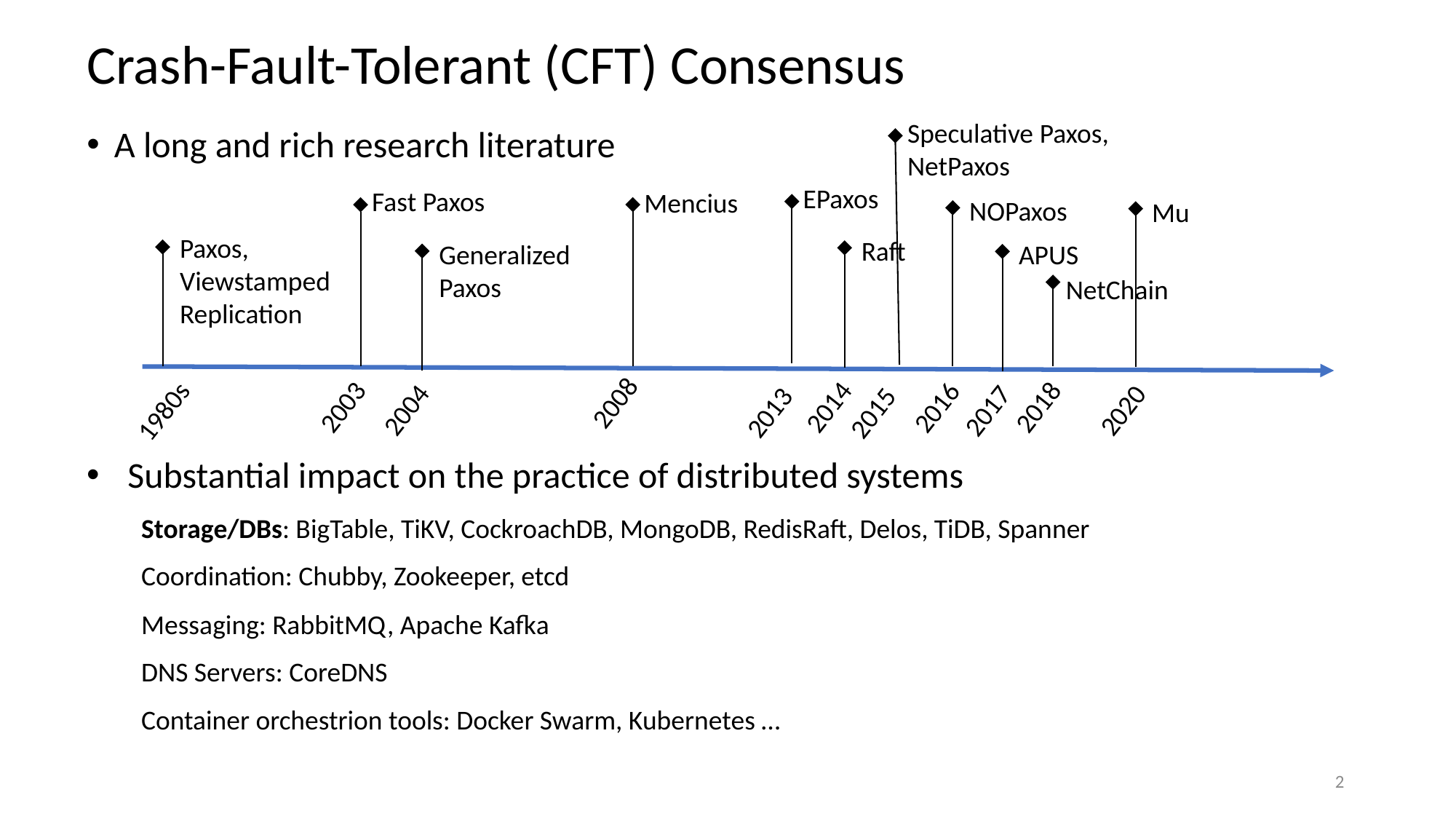

# Crash-Fault-Tolerant (CFT) Consensus
Speculative Paxos,
NetPaxos

EPaxos
Fast Paxos
Mencius
NOPaxos
Mu

Paxos,
Viewstamped
Replication
Raft
Generalized
Paxos
APUS

NetChain

2008
2014
2003
2018
2016
2004
2020
2017
1980s
2013
2015
A long and rich research literature

Substantial impact on the practice of distributed systems
Storage/DBs: BigTable, TiKV, CockroachDB, MongoDB, RedisRaft, Delos, TiDB, Spanner
Coordination: Chubby, Zookeeper, etcd
Messaging: RabbitMQ, Apache Kafka
DNS Servers: CoreDNS
Container orchestrion tools: Docker Swarm, Kubernetes …
2